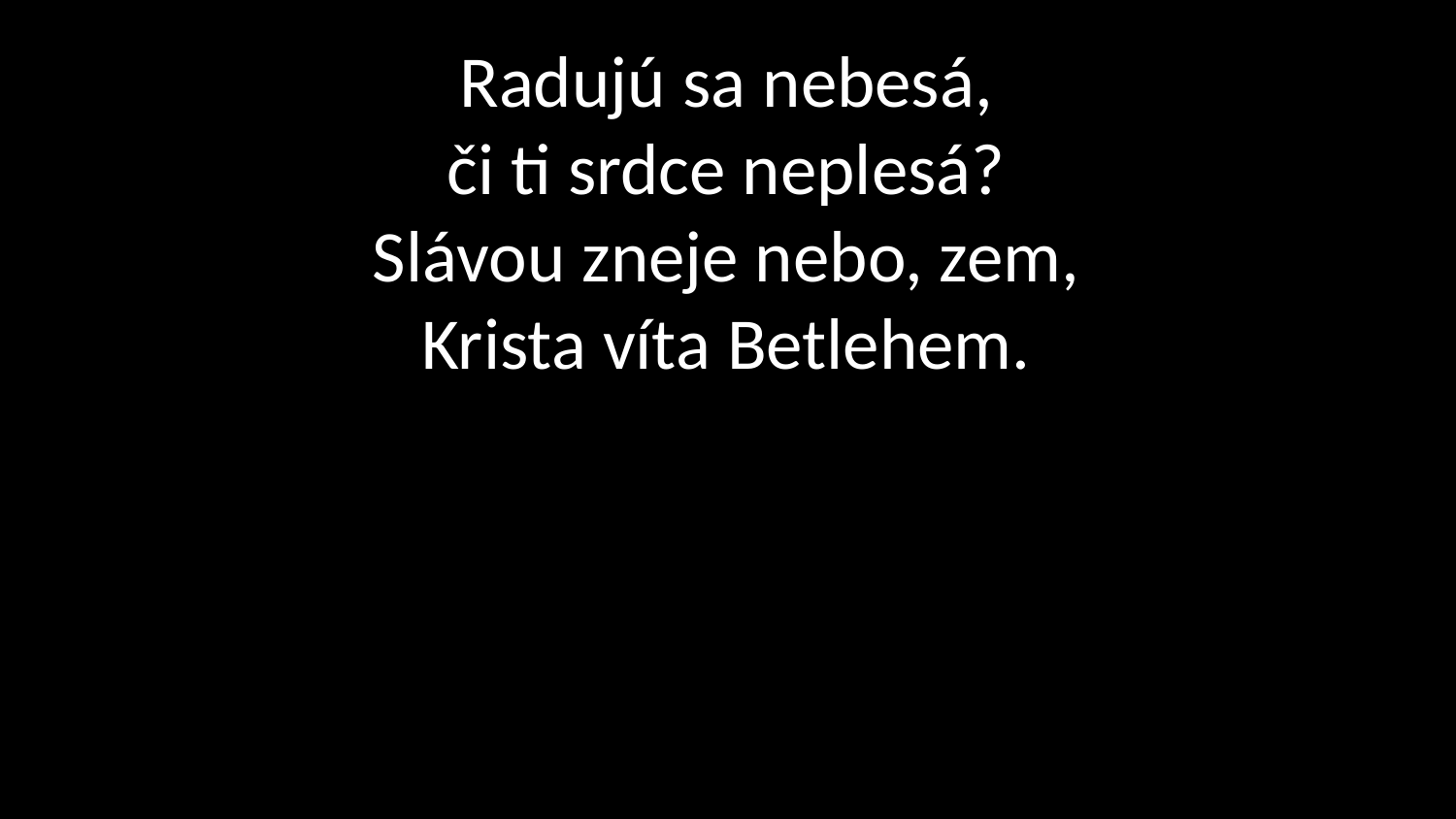

# Radujú sa nebesá, či ti srdce neplesá? Slávou zneje nebo, zem, Krista víta Betlehem.